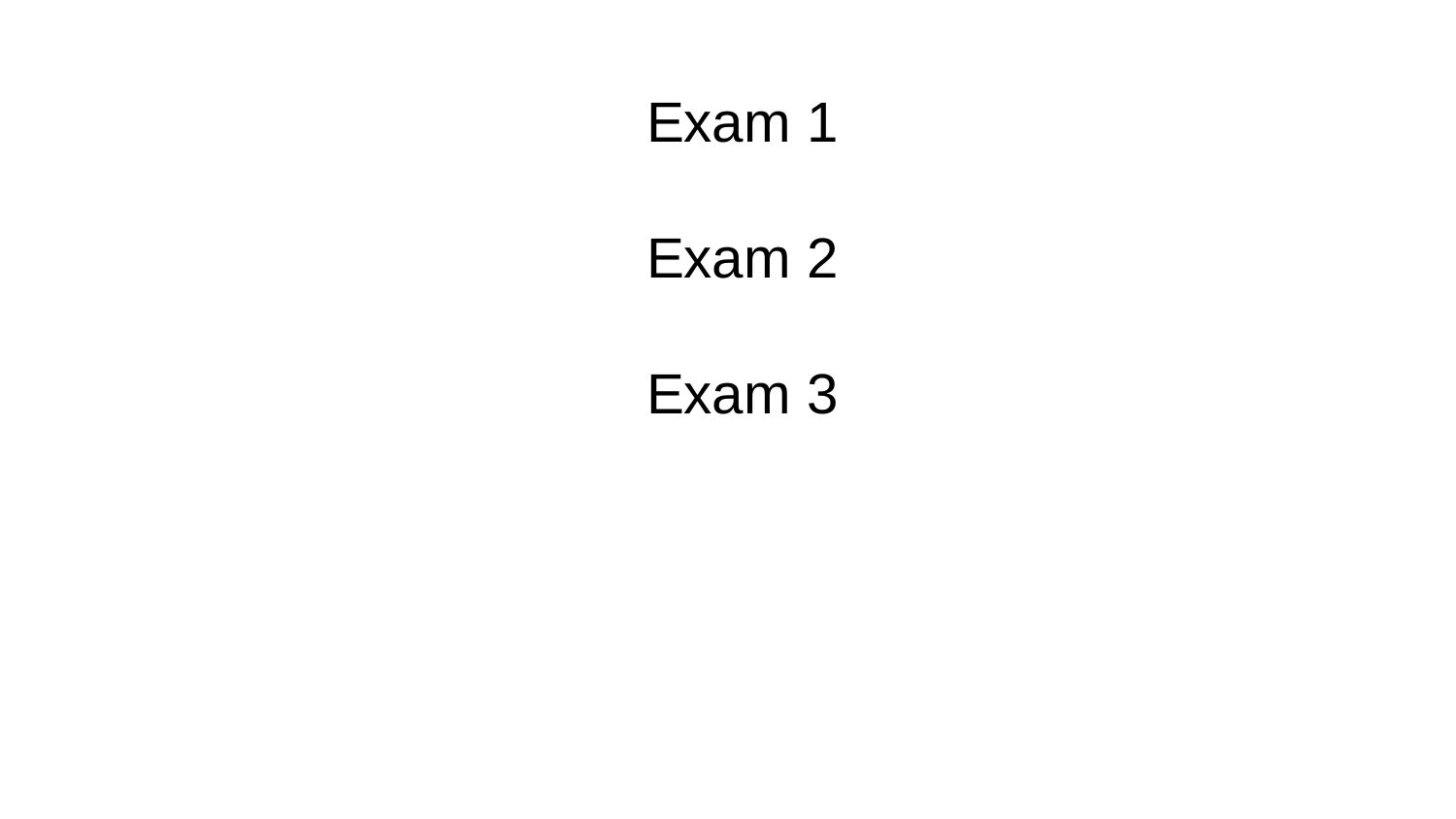

# Exam 1

Exam 2

Exam 3